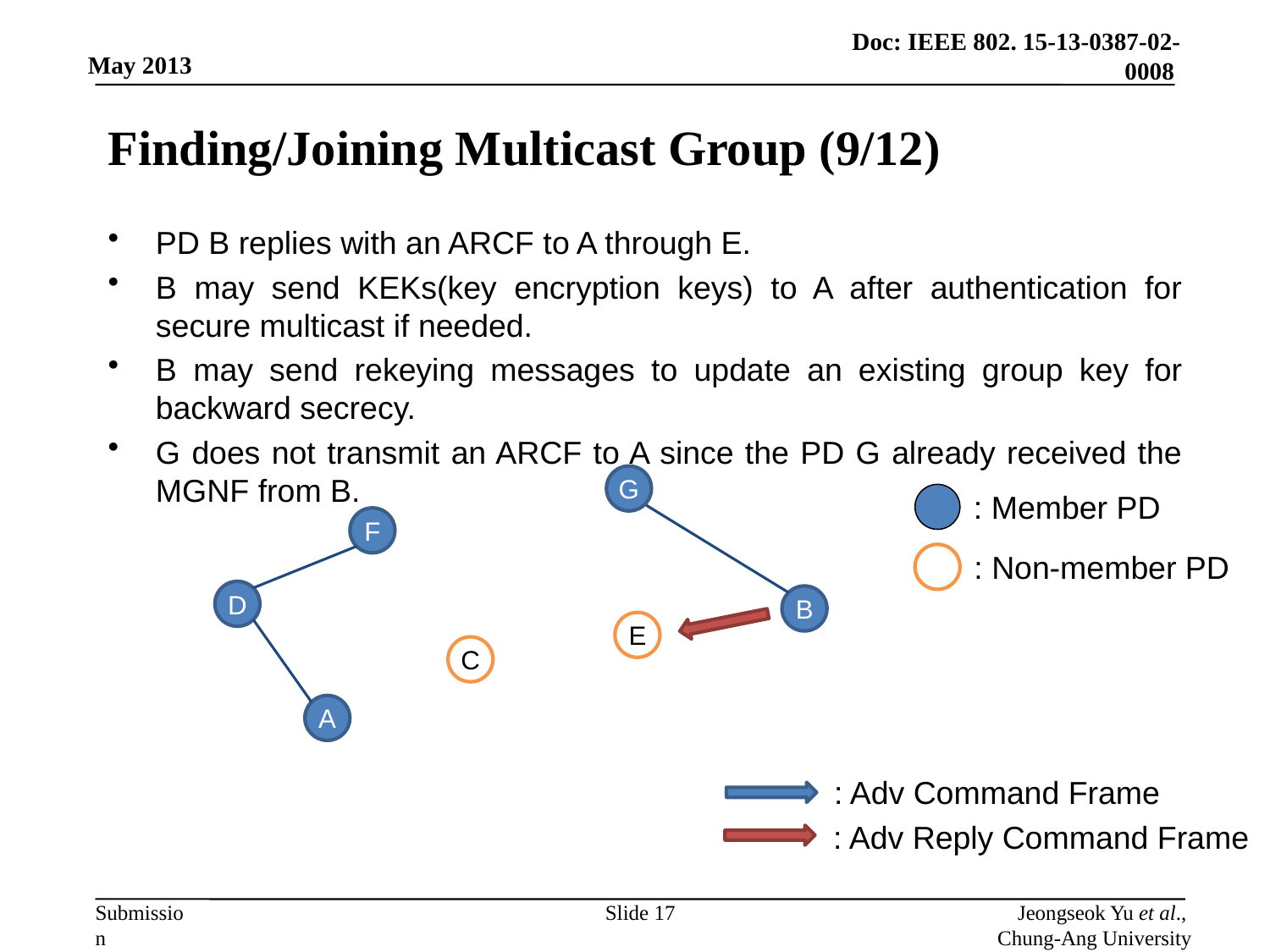

# Finding/Joining Multicast Group (9/12)
PD B replies with an ARCF to A through E.
B may send KEKs(key encryption keys) to A after authentication for secure multicast if needed.
B may send rekeying messages to update an existing group key for backward secrecy.
G does not transmit an ARCF to A since the PD G already received the MGNF from B.
G
: Member PD

F
: Non-member PD

D
B

E
C
A
: Adv Command Frame

: Adv Reply Command Frame

Slide 17